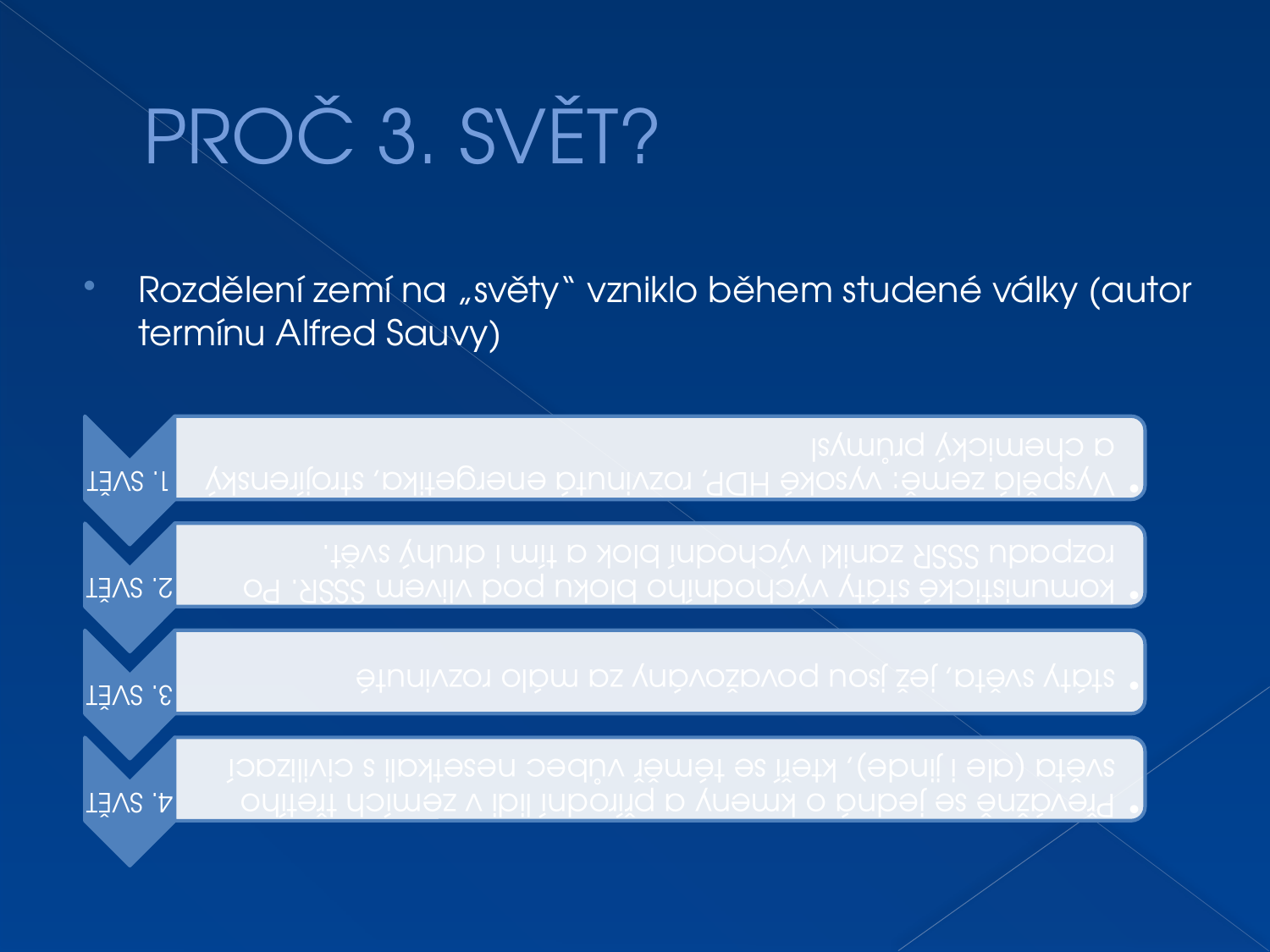

# PROČ 3. SVĚT?
Rozdělení zemí na „světy“ vzniklo během studené války (autor termínu Alfred Sauvy)

1. SVĚT
Vyspělá země: vysoké HDP, rozvinutá energetika, strojírenský a chemický průmysl
2. SVĚT
komunistické státy východního bloku pod vlivem SSSR. Po rozpadu SSSR zanikl východní blok a tím i druhý svět.
3. SVĚT
státy světa, jež jsou považovány za málo rozvinuté
4. SVĚT
Převážně se jedná o kmeny a přírodní lidi v zemích třetího světa (ale i jinde), kteří se téměř vůbec nesetkali s civilizací